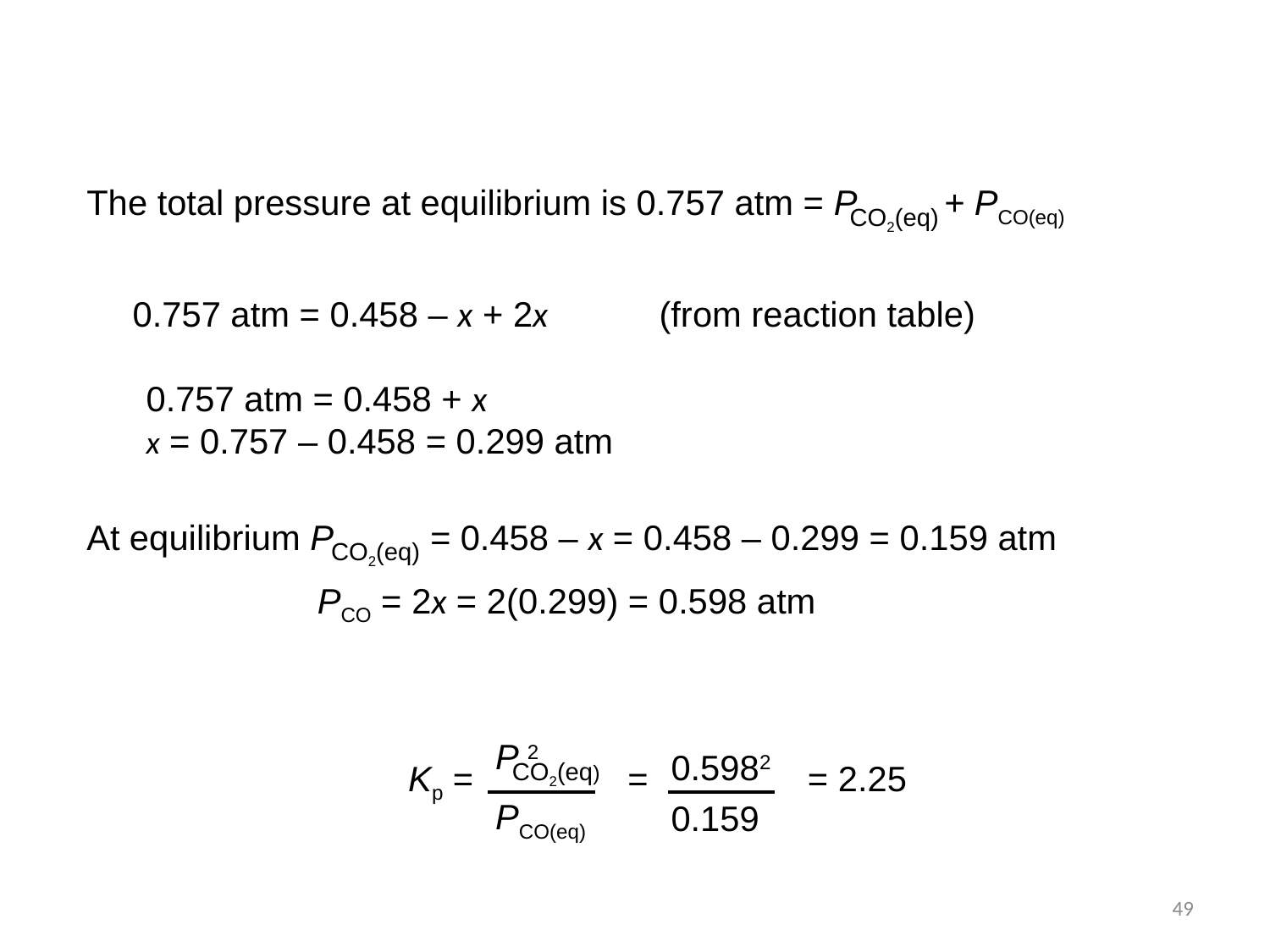

The total pressure at equilibrium is 0.757 atm = P         + PCO(eq)
CO2(eq)
0.757 atm = 0.458 – x + 2x
(from reaction table)
0.757 atm = 0.458 + x
x = 0.757 – 0.458 = 0.299 atm
At equilibrium P          = 0.458 – x = 0.458 – 0.299 = 0.159 atm
CO2(eq)
PCO = 2x = 2(0.299) = 0.598 atm
P 2
PCO(eq)
CO2(eq)
0.5982
0.159
Kp =
=
= 2.25
49